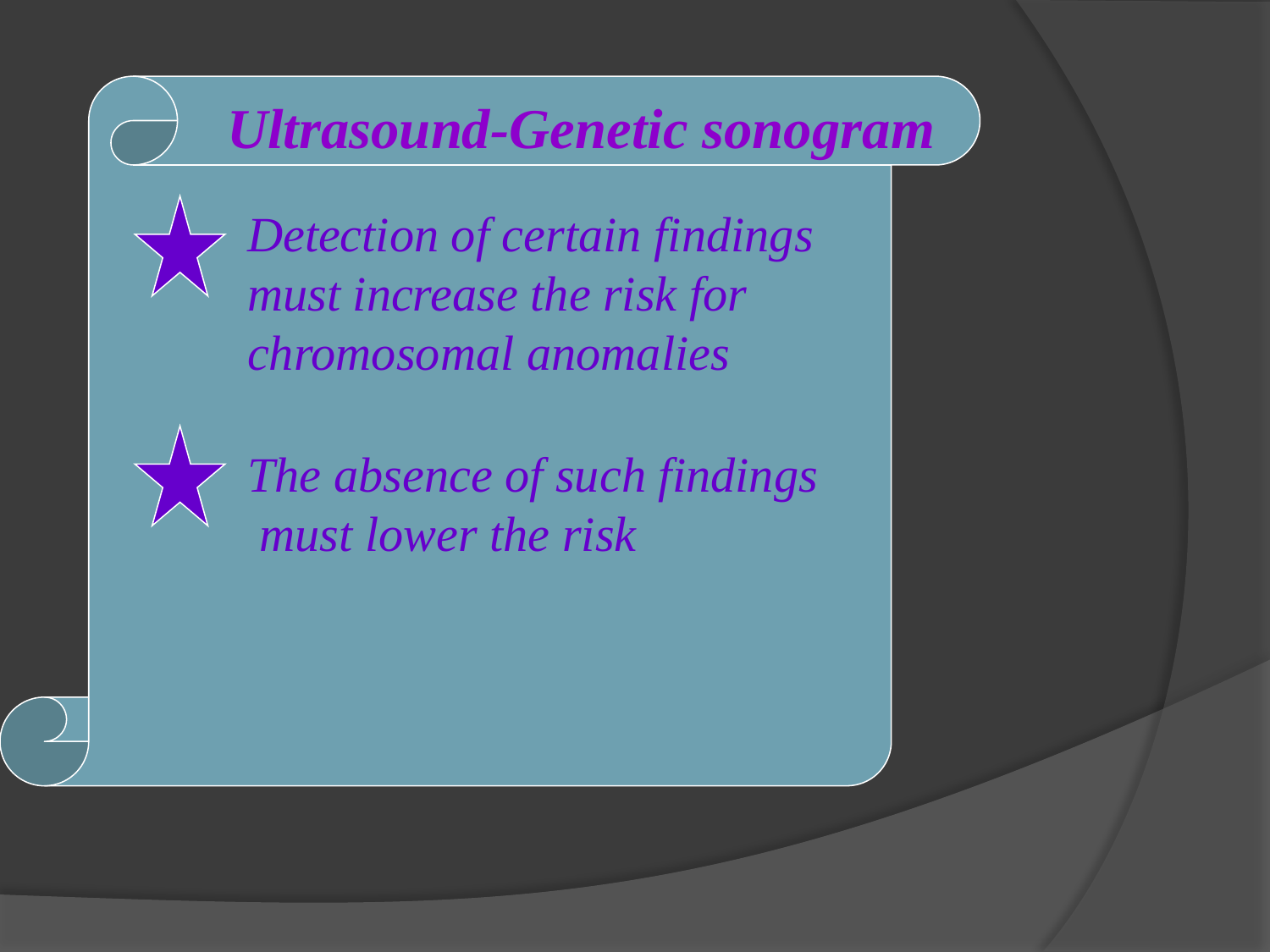

Ultrasound-Genetic sonogram

Detection of certain findings
must increase the risk for
chromosomal anomalies

The absence of such findings
 must lower the risk